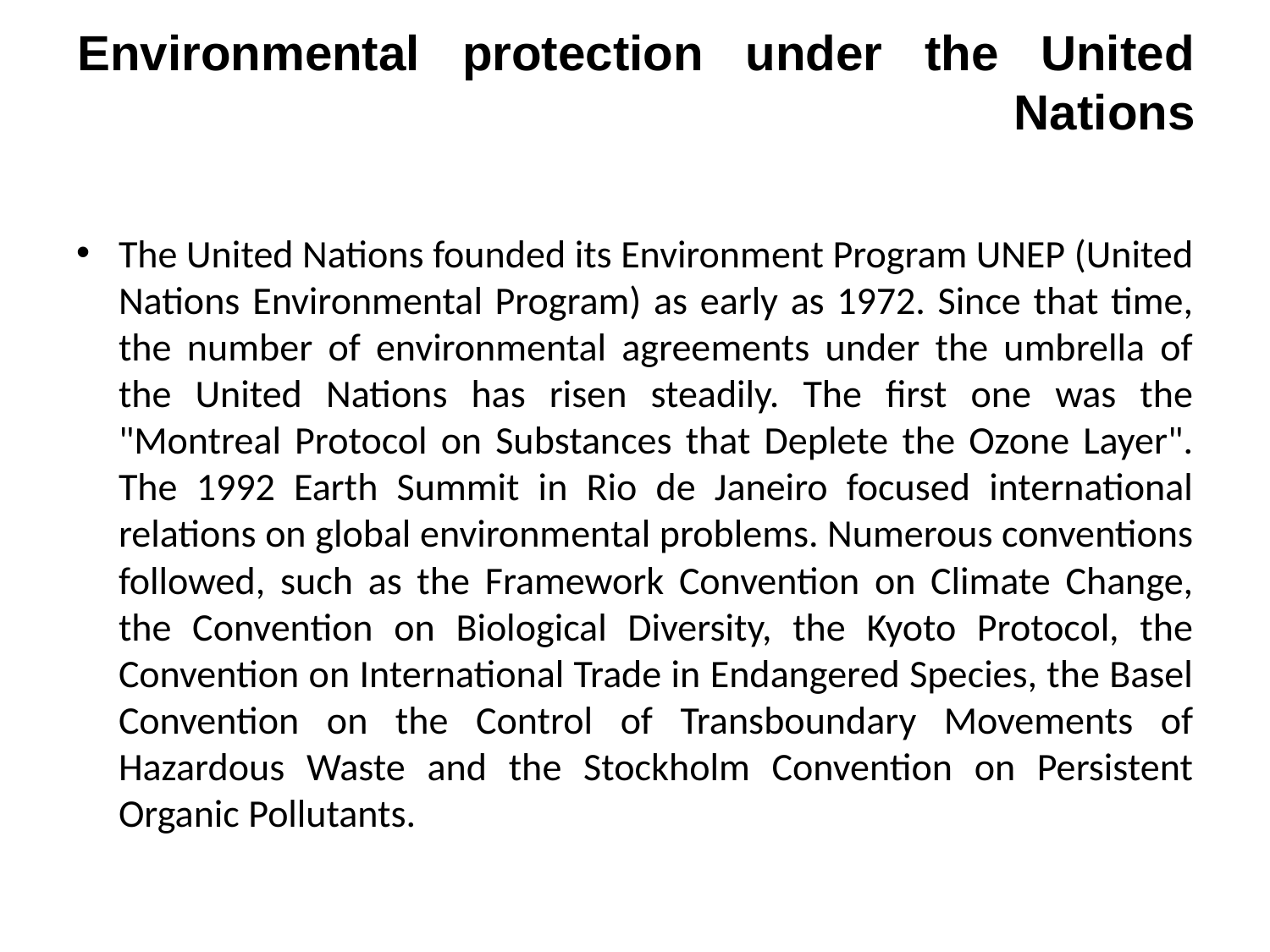

# Environmental protection under the United Nations
The United Nations founded its Environment Program UNEP (United Nations Environmental Program) as early as 1972. Since that time, the number of environmental agreements under the umbrella of the United Nations has risen steadily. The first one was the "Montreal Protocol on Substances that Deplete the Ozone Layer". The 1992 Earth Summit in Rio de Janeiro focused international relations on global environmental problems. Numerous conventions followed, such as the Framework Convention on Climate Change, the Convention on Biological Diversity, the Kyoto Protocol, the Convention on International Trade in Endangered Species, the Basel Convention on the Control of Transboundary Movements of Hazardous Waste and the Stockholm Convention on Persistent Organic Pollutants.